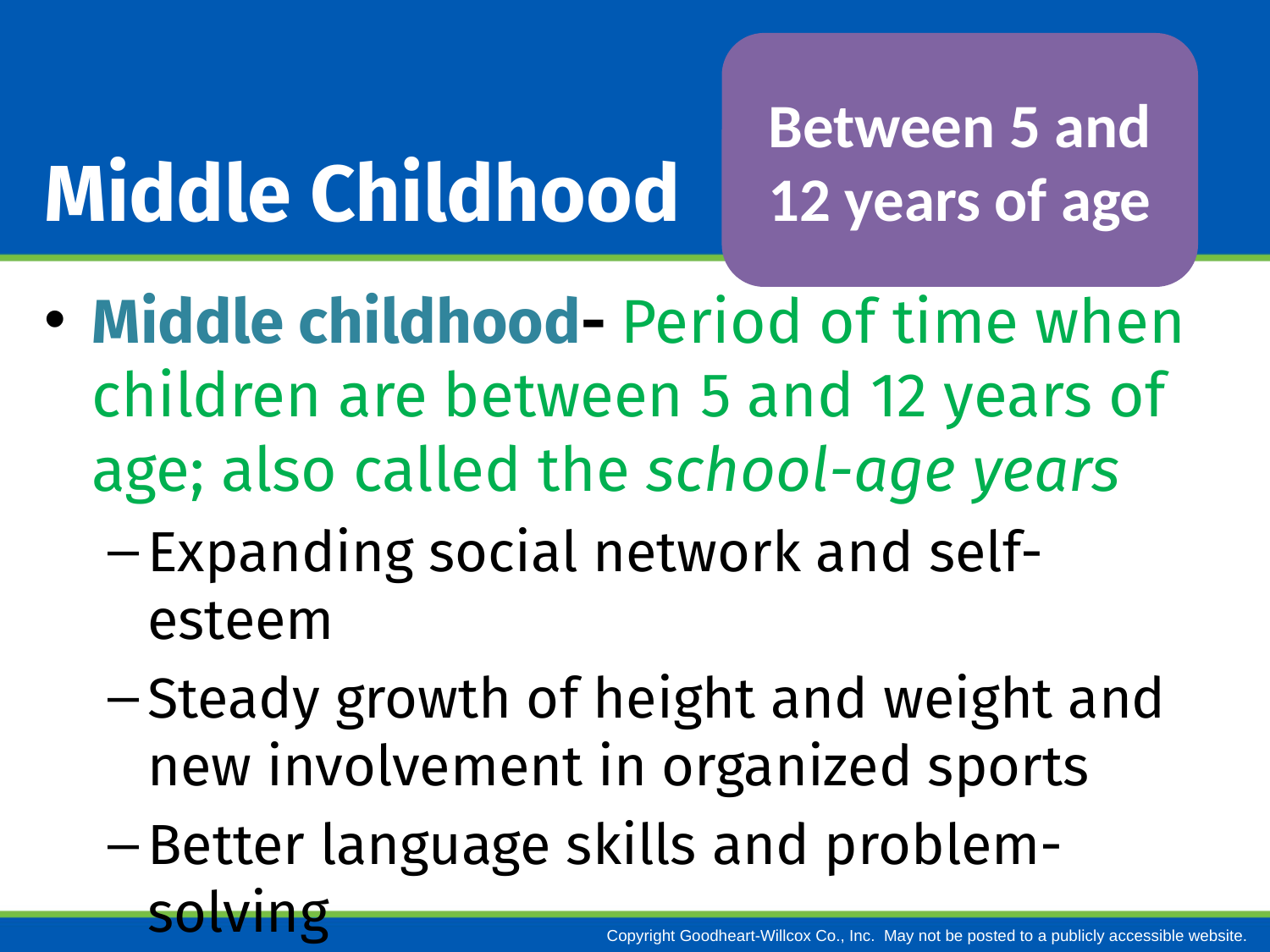

# Middle Childhood
Between 5 and 12 years of age
Middle childhood- Period of time when children are between 5 and 12 years of age; also called the school-age years
Expanding social network and self-esteem
Steady growth of height and weight and new involvement in organized sports
Better language skills and problem-solving